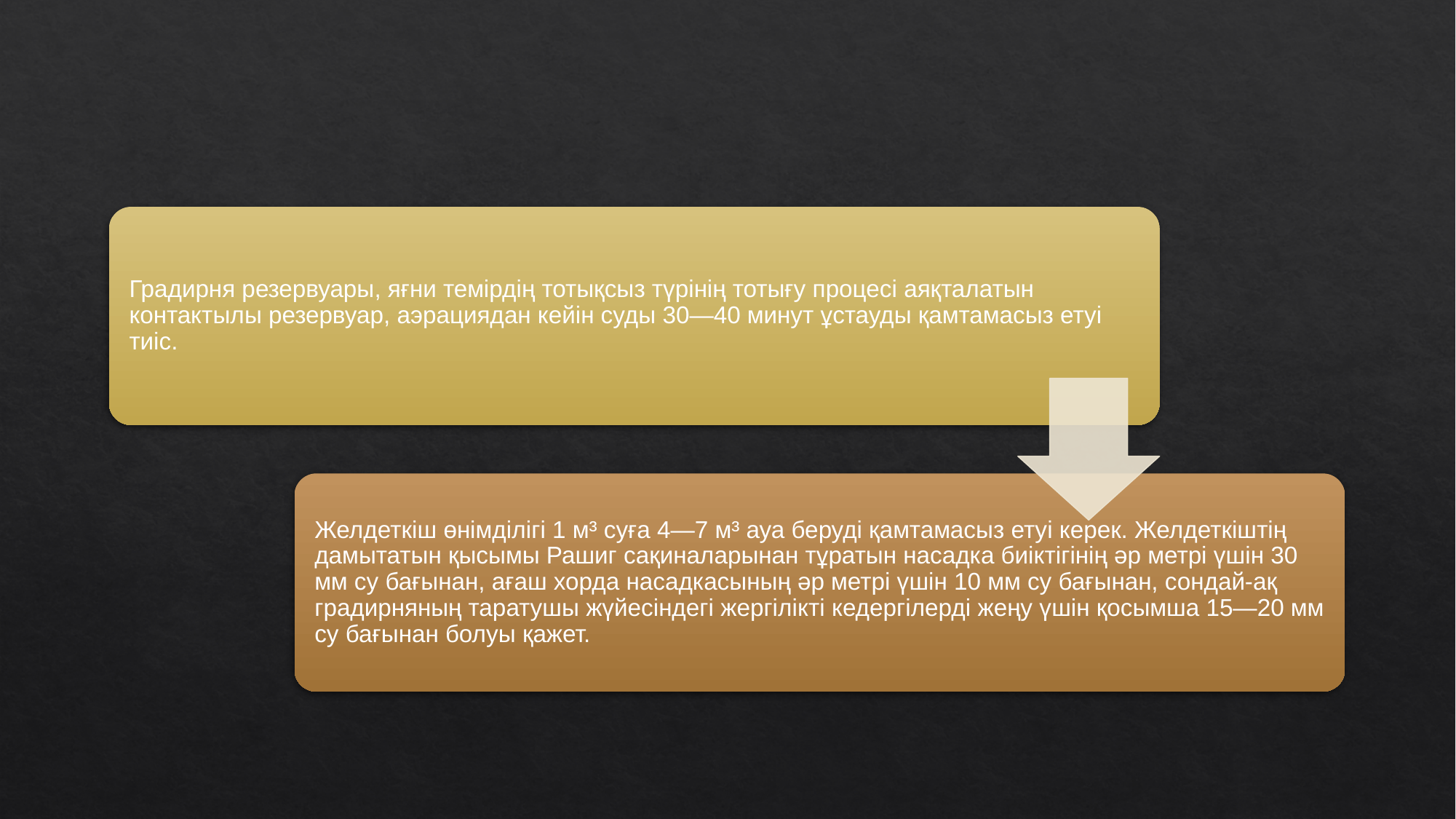

Градирня резервуары, яғни темірдің тотықсыз түрінің тотығу процесі аяқталатын контактылы резервуар, аэрациядан кейін суды 30—40 минут ұстауды қамтамасыз етуі тиіс.
Желдеткіш өнімділігі 1 м³ суға 4—7 м³ ауа беруді қамтамасыз етуі керек. Желдеткіштің дамытатын қысымы Рашиг сақиналарынан тұратын насадка биіктігінің әр метрі үшін 30 мм су бағынан, ағаш хорда насадкасының әр метрі үшін 10 мм су бағынан, сондай-ақ градирняның таратушы жүйесіндегі жергілікті кедергілерді жеңу үшін қосымша 15—20 мм су бағынан болуы қажет.